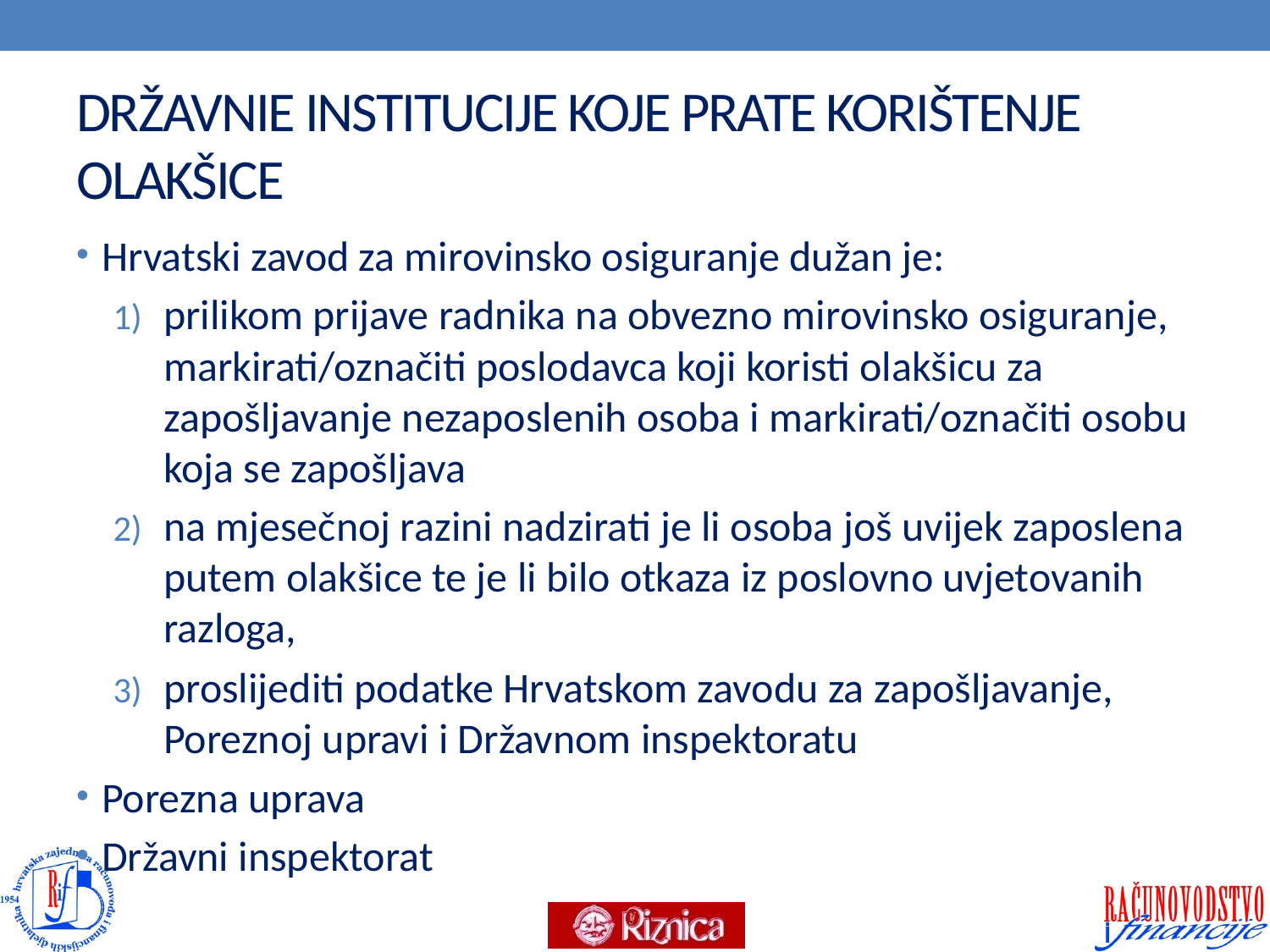

# DRŽAVNIE INSTITUCIJE KOJE PRATE KORIŠTENJE OLAKŠICE
Hrvatski zavod za mirovinsko osiguranje dužan je:
prilikom prijave radnika na obvezno mirovinsko osiguranje, markirati/označiti poslodavca koji koristi olakšicu za zapošljavanje nezaposlenih osoba i markirati/označiti osobu koja se zapošljava
na mjesečnoj razini nadzirati je li osoba još uvijek zaposlena putem olakšice te je li bilo otkaza iz poslovno uvjetovanih razloga,
proslijediti podatke Hrvatskom zavodu za zapošljavanje, Poreznoj upravi i Državnom inspektoratu
Porezna uprava
Državni inspektorat